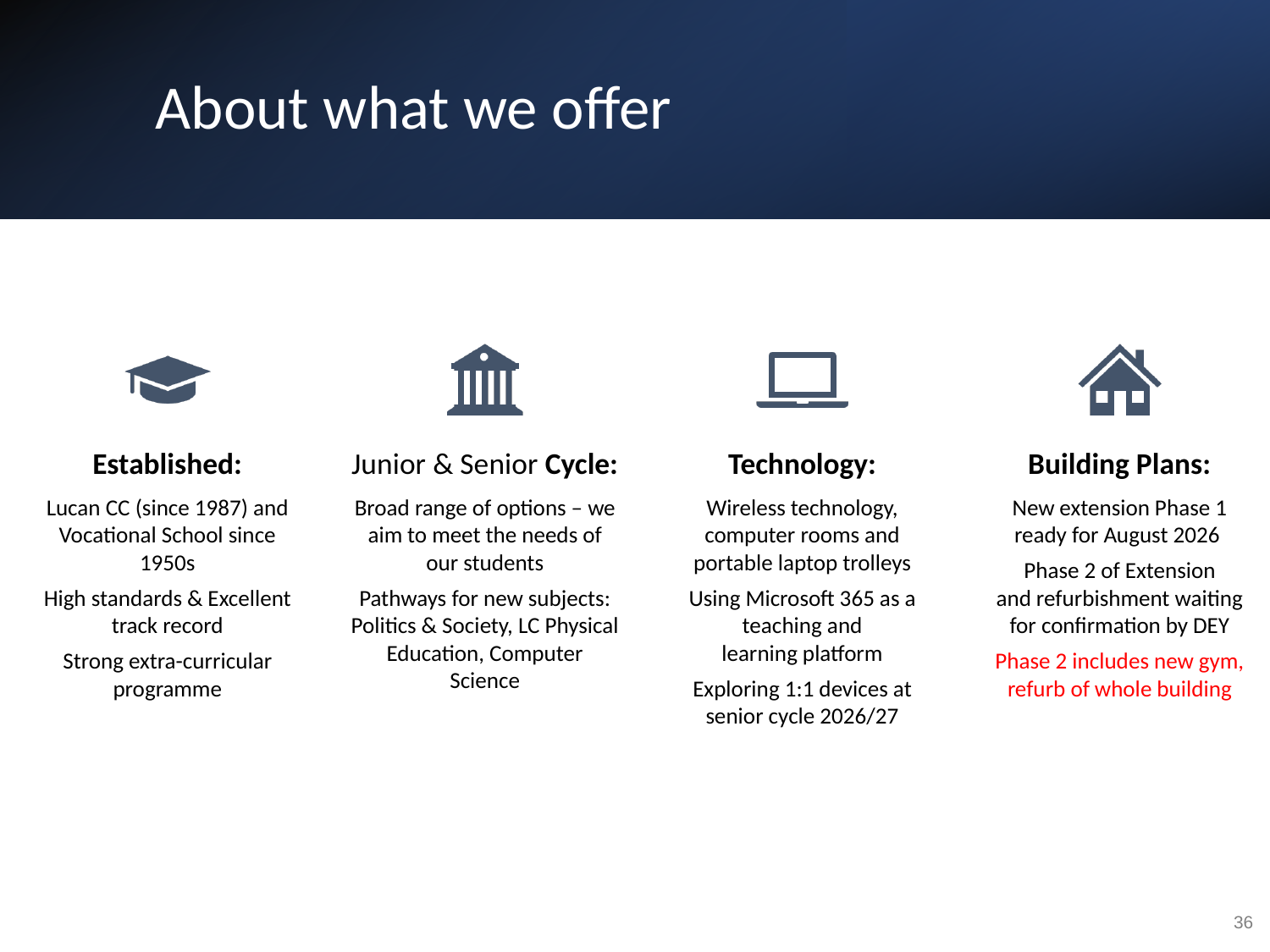

# About what we offer
Established:
Lucan CC (since 1987) and Vocational School since 1950s
High standards & Excellent track record
Strong extra-curricular programme
Junior & Senior Cycle:
Broad range of options – we aim to meet the needs of our students
Pathways for new subjects: Politics & Society, LC Physical Education, Computer Science

Technology:
Wireless technology, computer rooms and portable laptop trolleys
Using Microsoft 365 as a teaching and learning platform
Exploring 1:1 devices at senior cycle 2026/27
Building Plans:
New extension Phase 1 ready for August 2026
Phase 2 of Extension and refurbishment waiting for confirmation by DEY
Phase 2 includes new gym, refurb of whole building
36